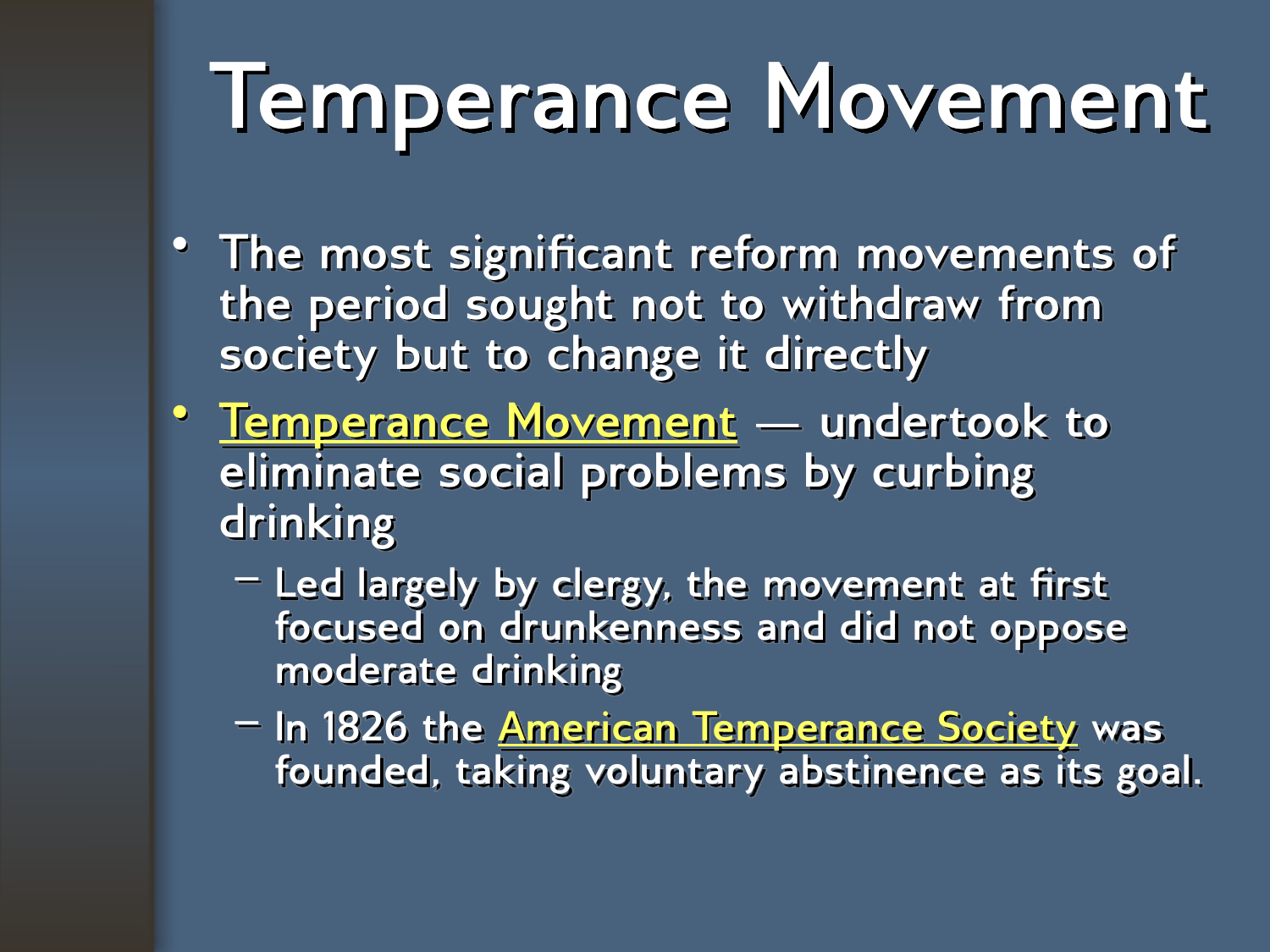

# Temperance Movement
The most significant reform movements of the period sought not to withdraw from society but to change it directly
Temperance Movement — undertook to eliminate social problems by curbing drinking
Led largely by clergy, the movement at first focused on drunkenness and did not oppose moderate drinking
In 1826 the American Temperance Society was founded, taking voluntary abstinence as its goal.